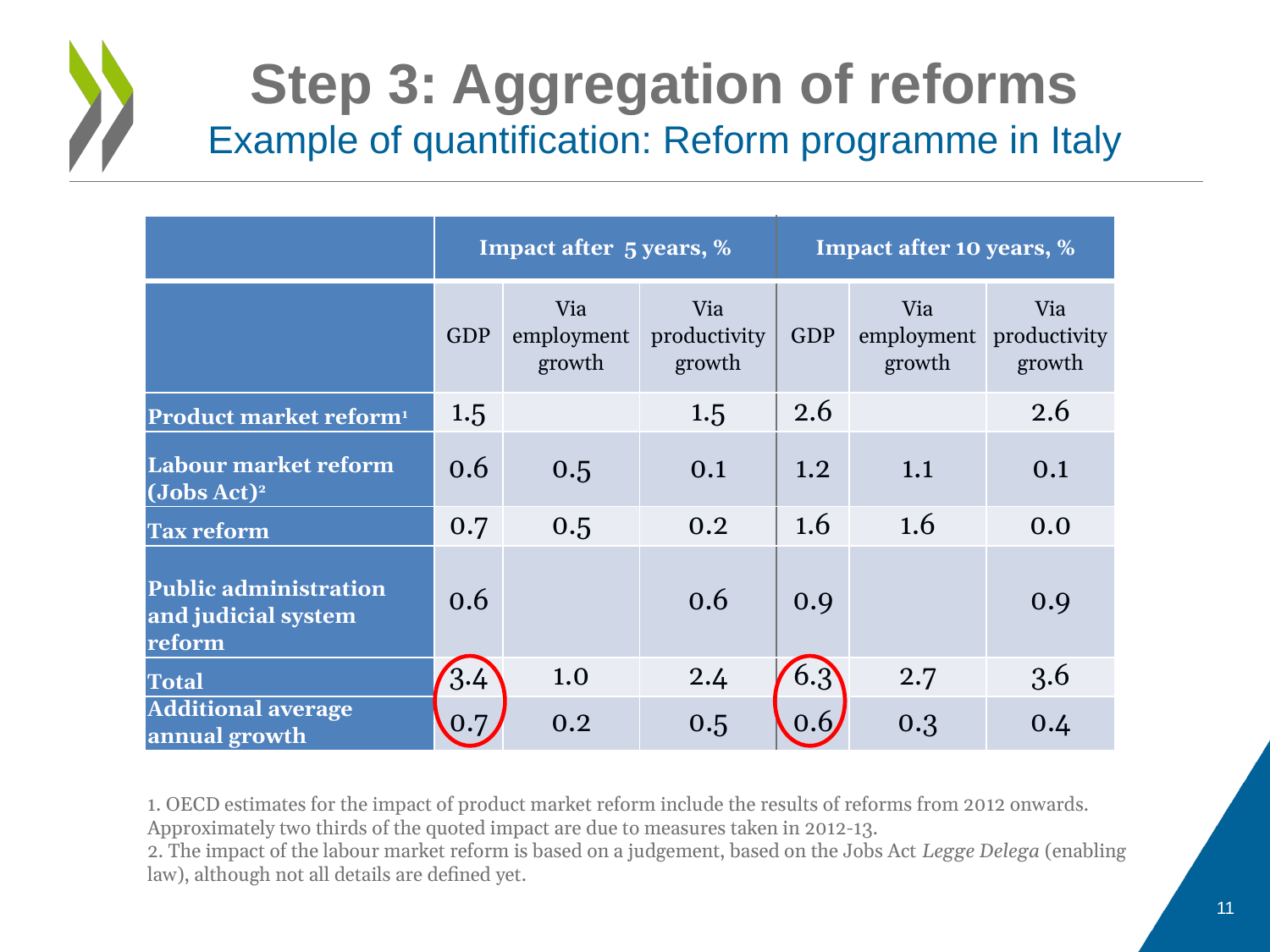

# Step 3: Aggregation of reforms Example of quantification: Reform programme in Italy
|  | Impact after 5 years, % |  |  | Impact after 10 years, % |  |  |
| --- | --- | --- | --- | --- | --- | --- |
|  | GDP | Via employment growth | Via productivity growth | GDP | Via employment growth | Via productivity growth |
| Product market reform1 | 1.5 |  | 1.5 | 2.6 |  | 2.6 |
| Labour market reform (Jobs Act)2 | 0.6 | 0.5 | 0.1 | 1.2 | 1.1 | 0.1 |
| Tax reform | 0.7 | 0.5 | 0.2 | 1.6 | 1.6 | 0.0 |
| Public administration and judicial system reform | 0.6 |  | 0.6 | 0.9 |  | 0.9 |
| Total | 3.4 | 1.0 | 2.4 | 6.3 | 2.7 | 3.6 |
| Additional average annual growth | 0.7 | 0.2 | 0.5 | 0.6 | 0.3 | 0.4 |

1. OECD estimates for the impact of product market reform include the results of reforms from 2012 onwards. Approximately two thirds of the quoted impact are due to measures taken in 2012-13.
2. The impact of the labour market reform is based on a judgement, based on the Jobs Act Legge Delega (enabling law), although not all details are defined yet.

11